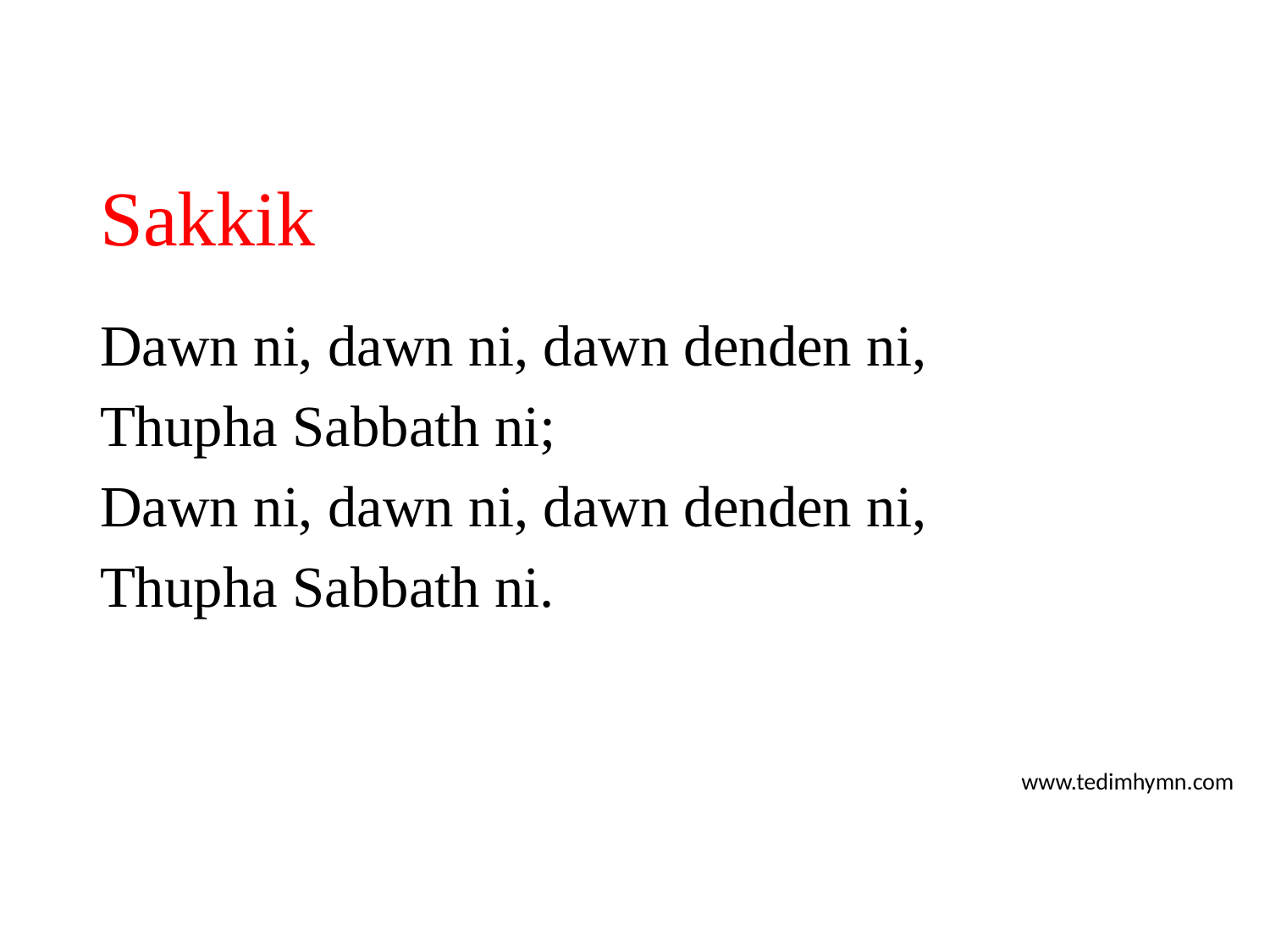

# Sakkik
Dawn ni, dawn ni, dawn denden ni,
Thupha Sabbath ni;
Dawn ni, dawn ni, dawn denden ni,
Thupha Sabbath ni.
www.tedimhymn.com